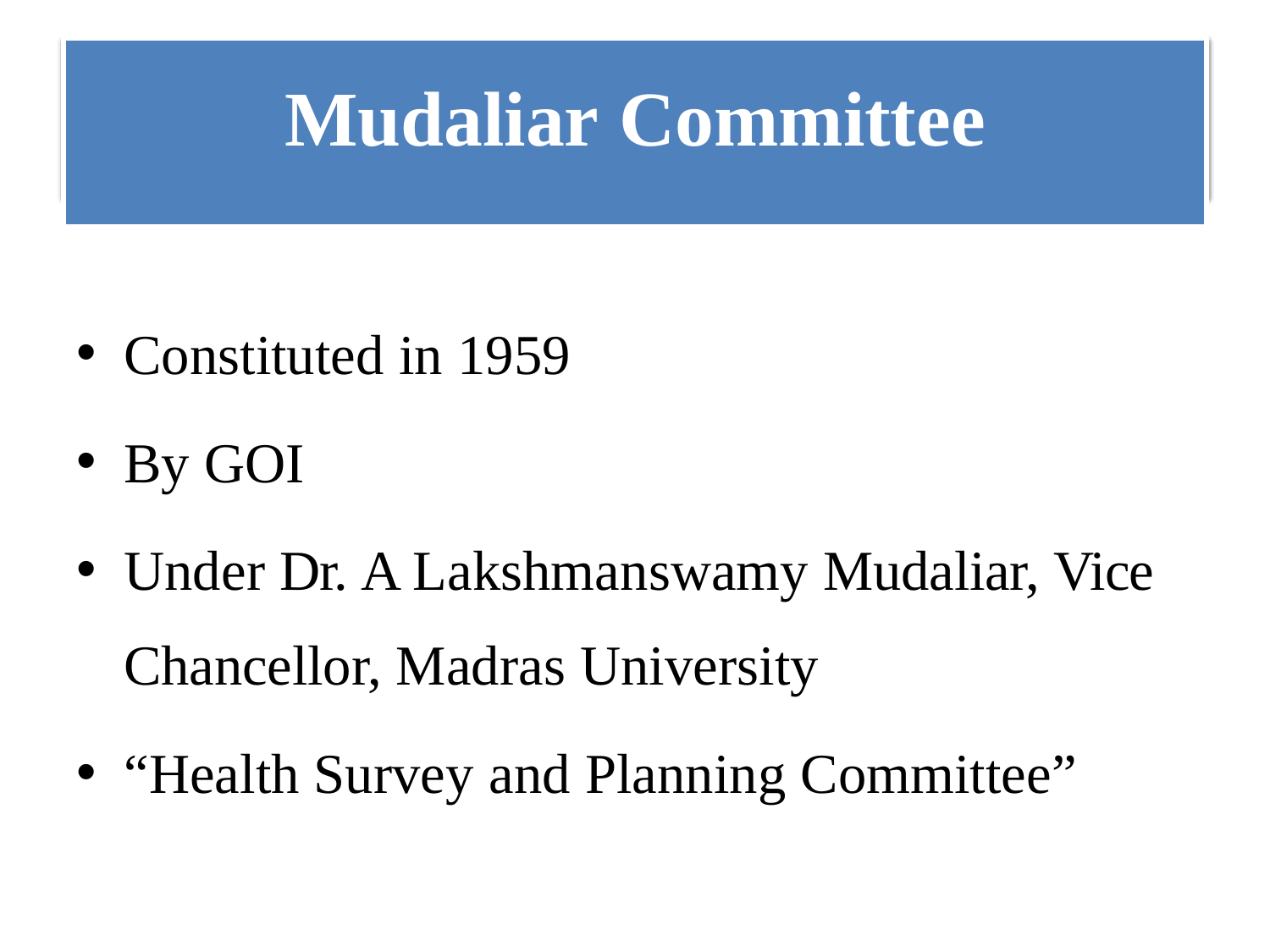

# Mudaliar Committee

Constituted in 1959
By GOI
Under Dr. A Lakshmanswamy Mudaliar, Vice  Chancellor, Madras University
“Health Survey and Planning Committee”